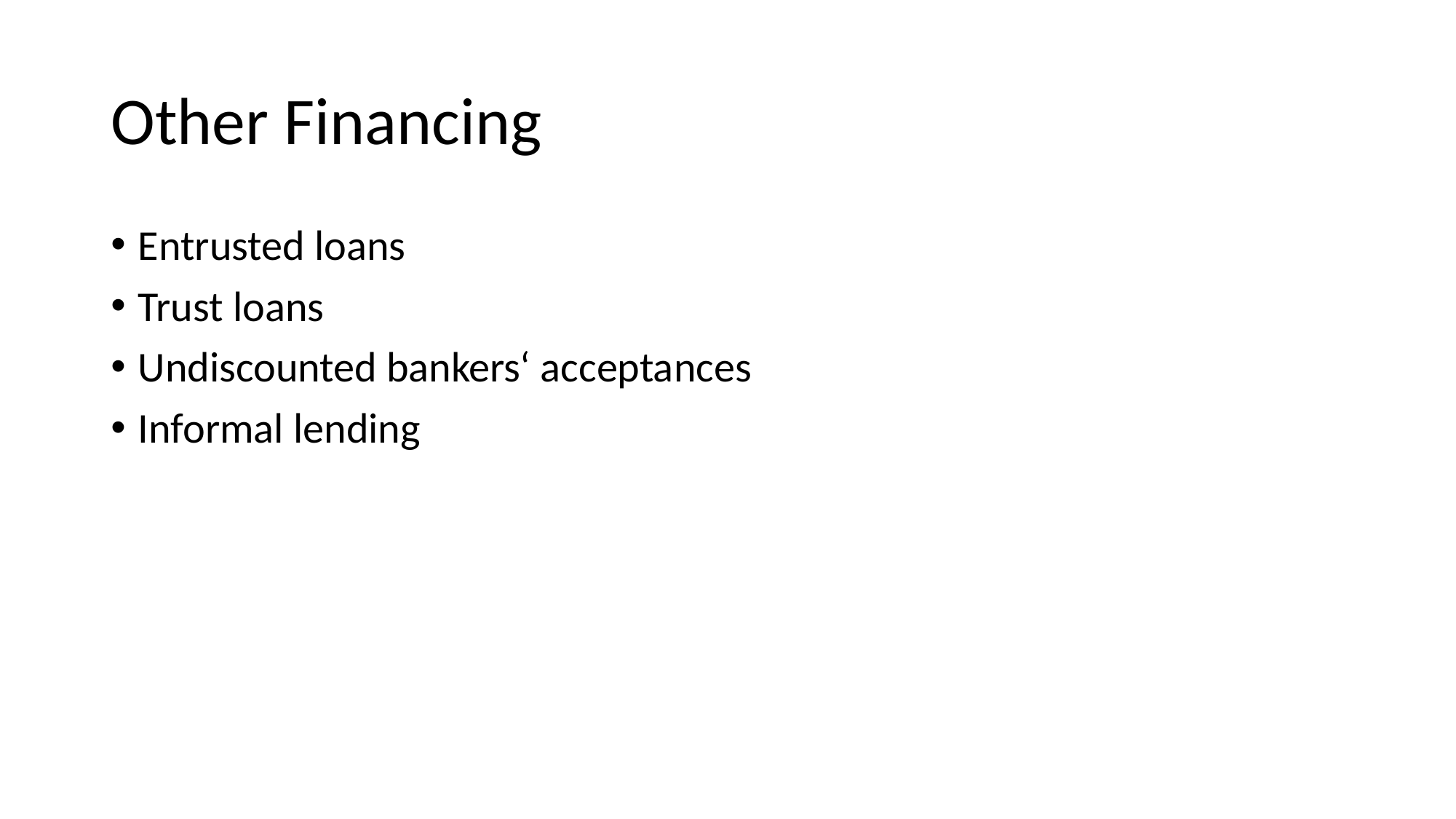

# Other Financing
Entrusted loans
Trust loans
Undiscounted bankers‘ acceptances
Informal lending